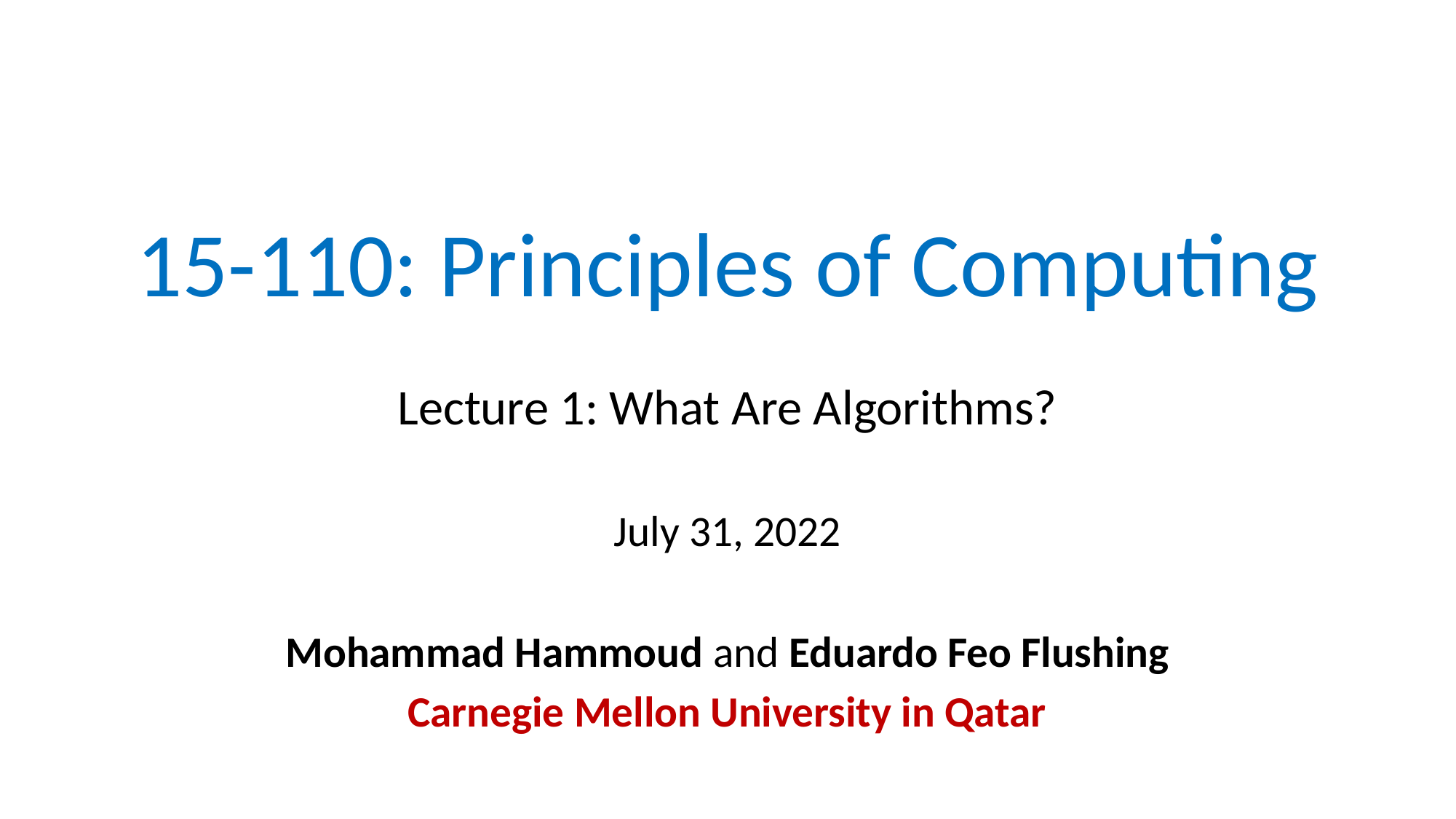

# 15-110: Principles of Computing
Lecture 1: What Are Algorithms?

July 31, 2022

Mohammad Hammoud and Eduardo Feo Flushing
Carnegie Mellon University in Qatar